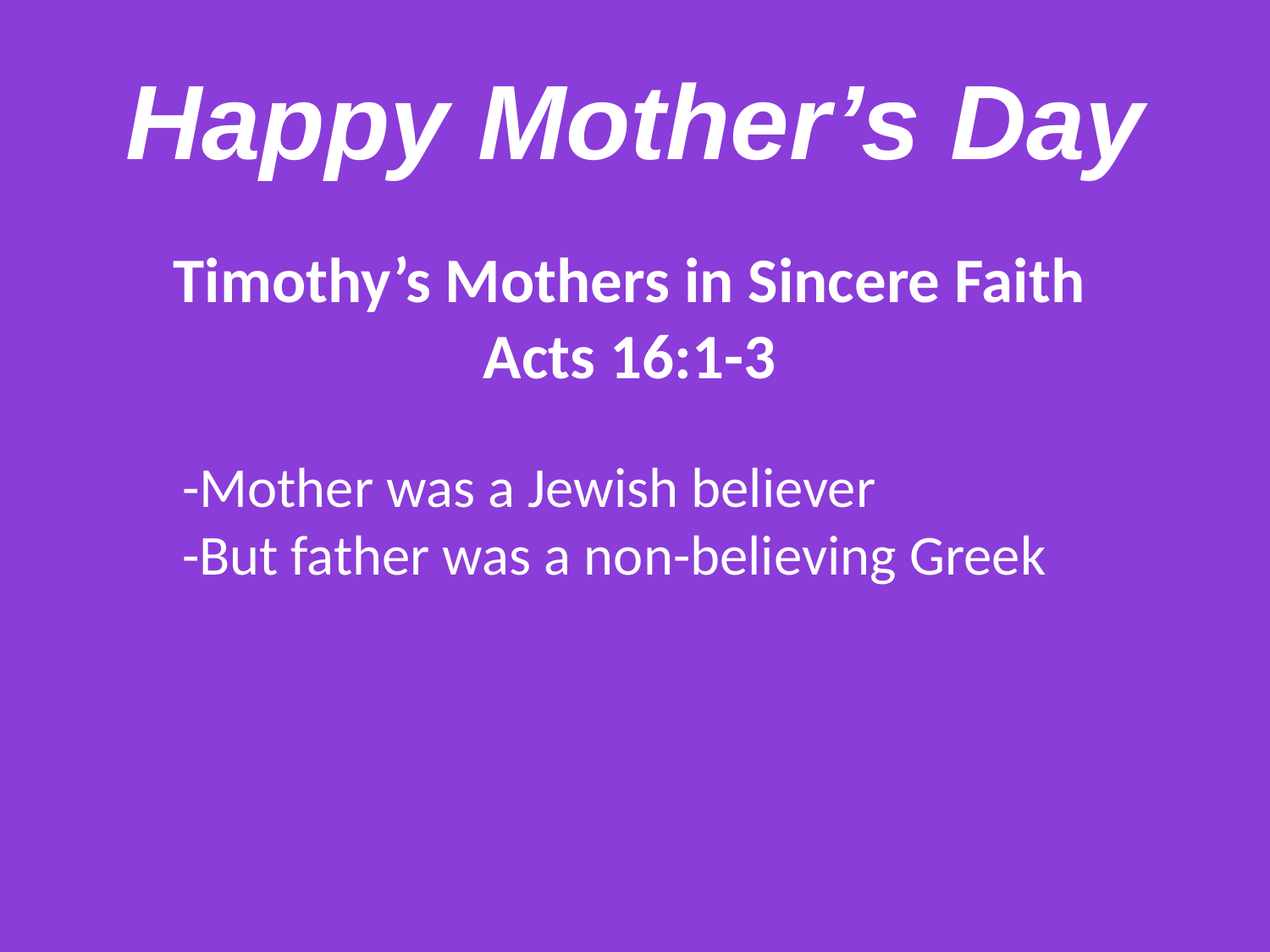

# Happy Mother’s Day
Timothy’s Mothers in Sincere Faith
Acts 16:1-3
-Mother was a Jewish believer
-But father was a non-believing Greek